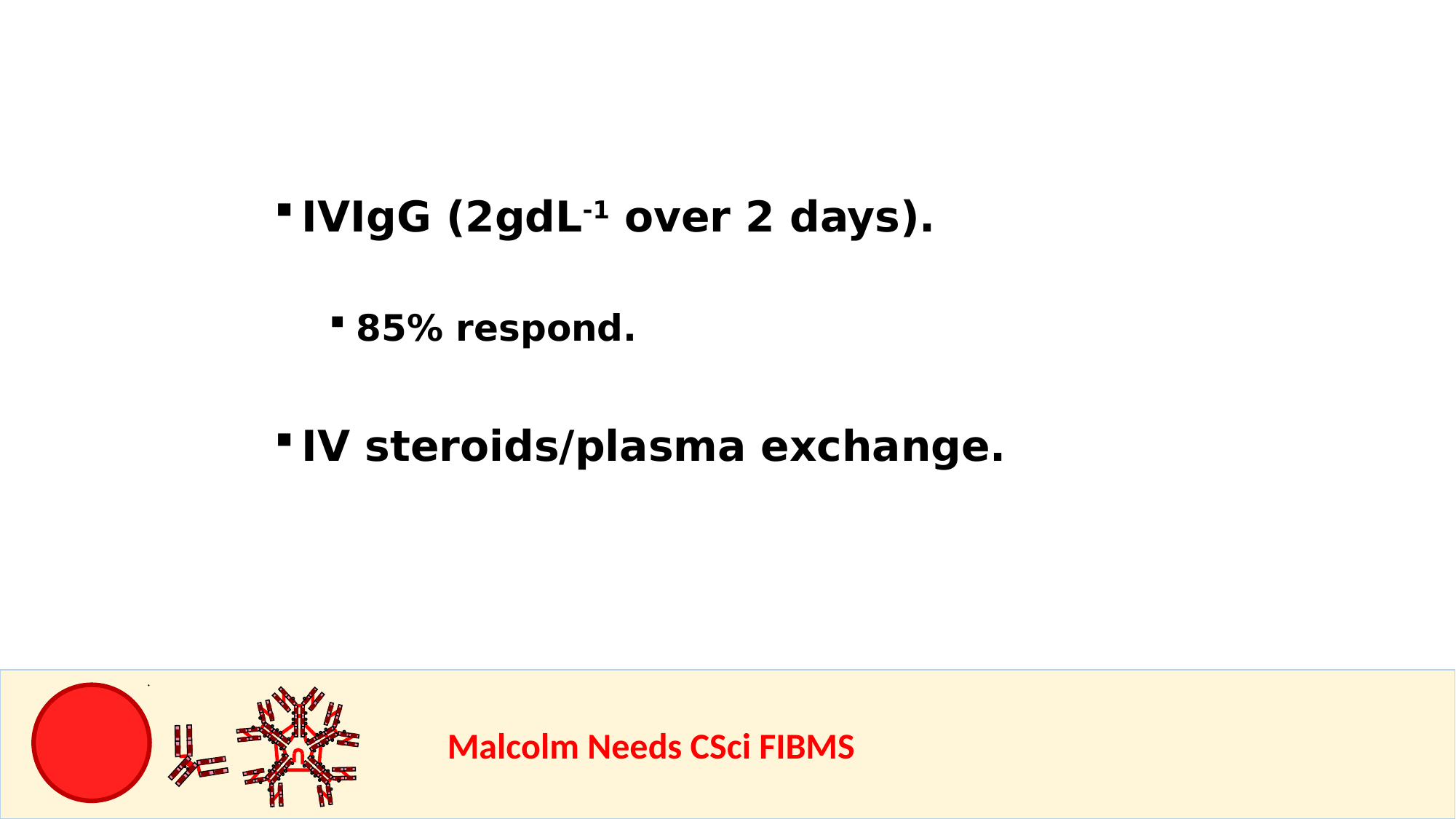

IVIgG (2gdL-1 over 2 days).

85% respond.

IV steroids/plasma exchange.

				Malcolm Needs CSci FIBMS